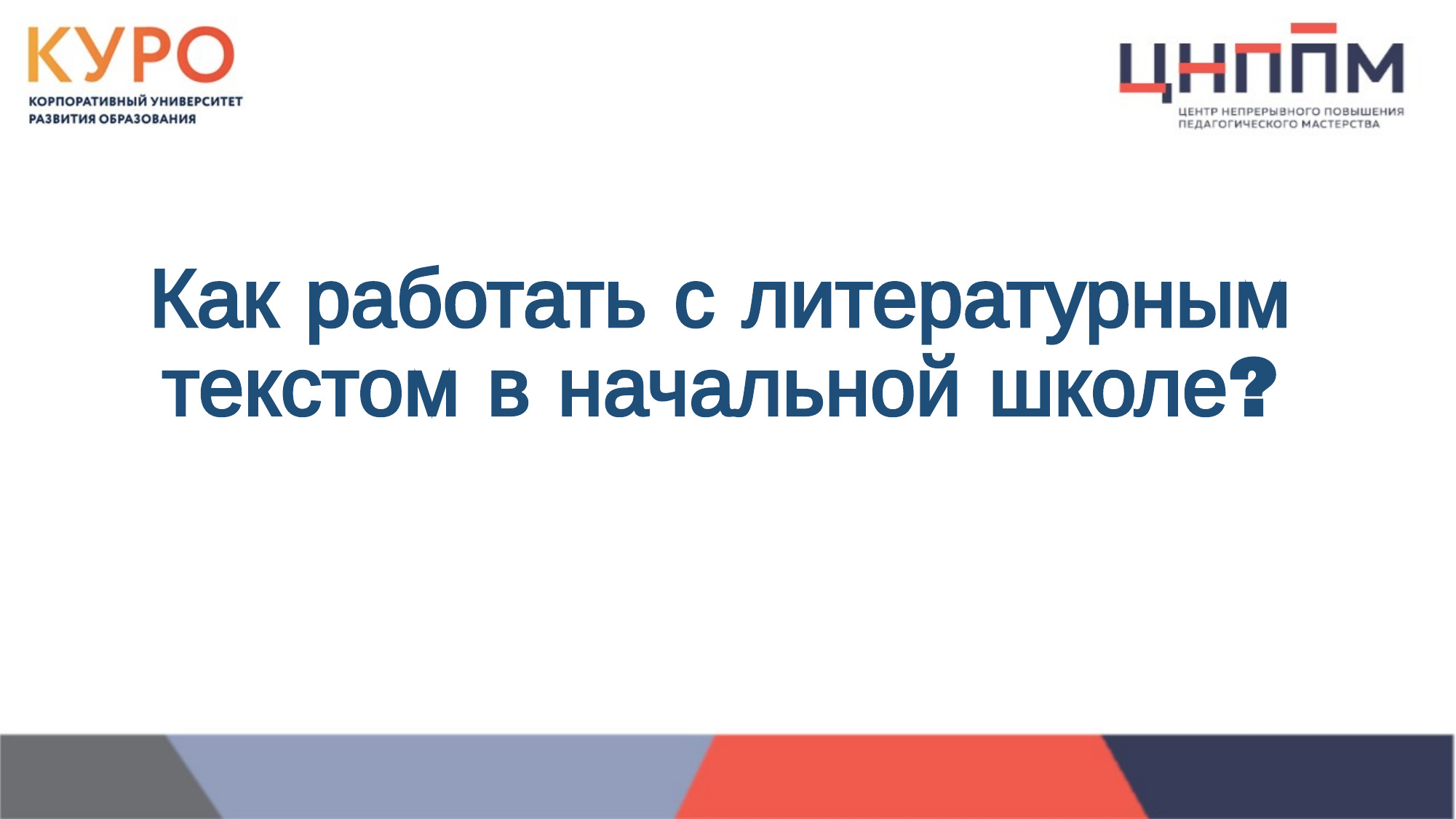

# Как работать с литературным текстом в начальной школе?